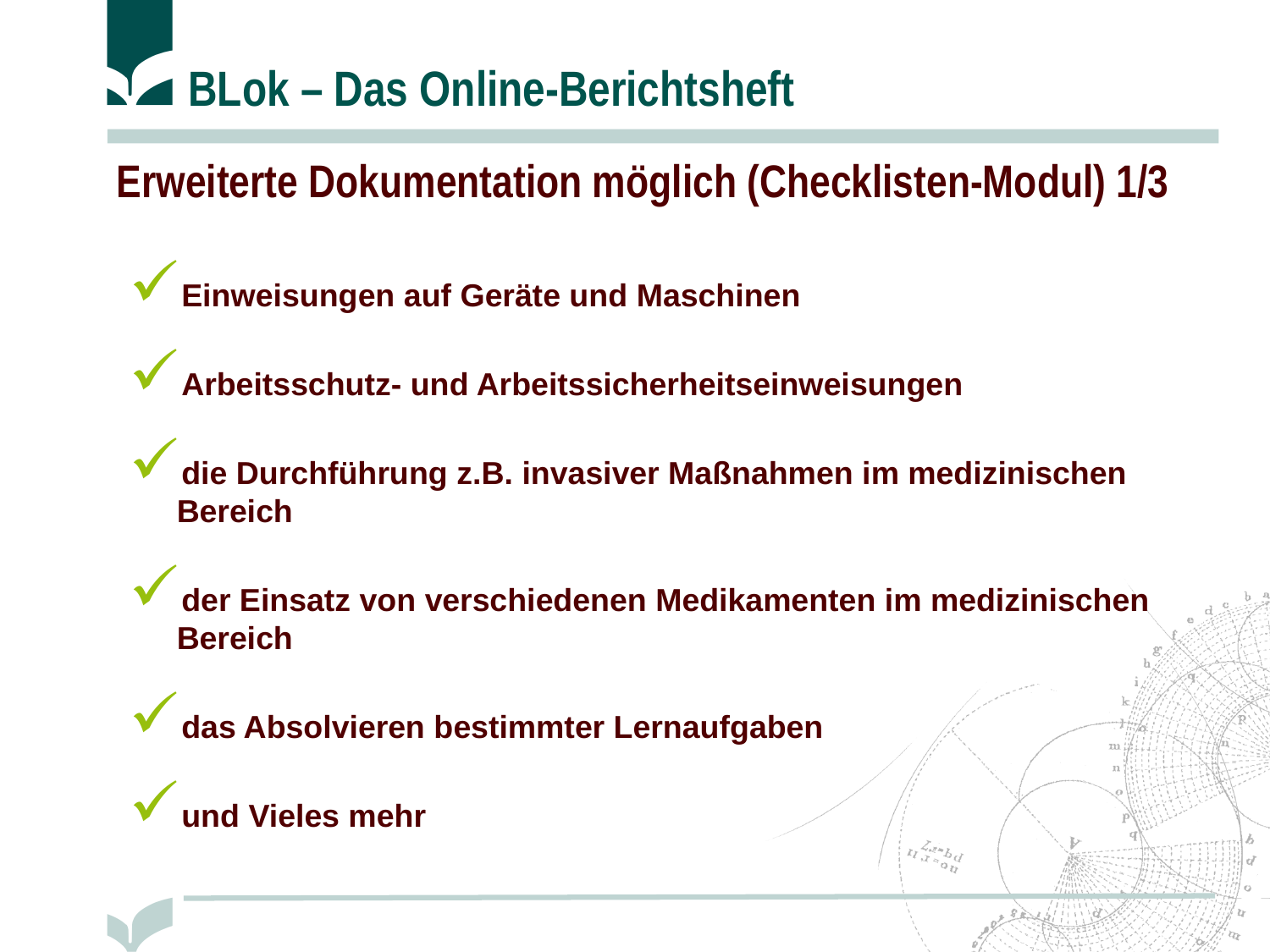

Erweiterte Dokumentation möglich (Checklisten-Modul) 1/3
Einweisungen auf Geräte und Maschinen

Arbeitsschutz- und Arbeitssicherheitseinweisungen

die Durchführung z.B. invasiver Maßnahmen im medizinischen Bereich

der Einsatz von verschiedenen Medikamenten im medizinischen Bereich

das Absolvieren bestimmter Lernaufgaben

und Vieles mehr